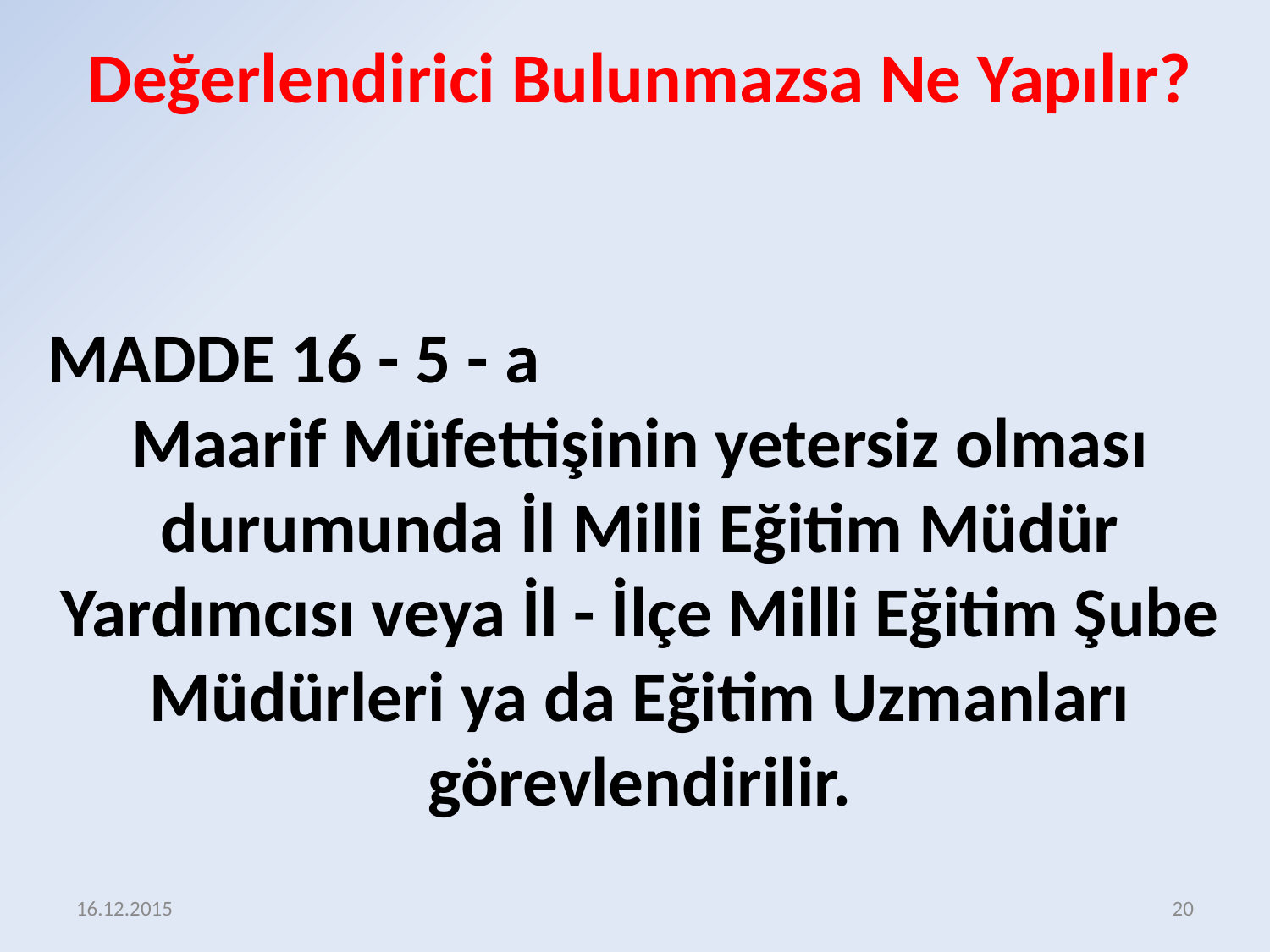

Değerlendirici Bulunmazsa Ne Yapılır?
MADDE 16 - 5 - a
Maarif Müfettişinin yetersiz olması durumunda İl Milli Eğitim Müdür Yardımcısı veya İl - İlçe Milli Eğitim Şube Müdürleri ya da Eğitim Uzmanları görevlendirilir.
16.12.2015
20